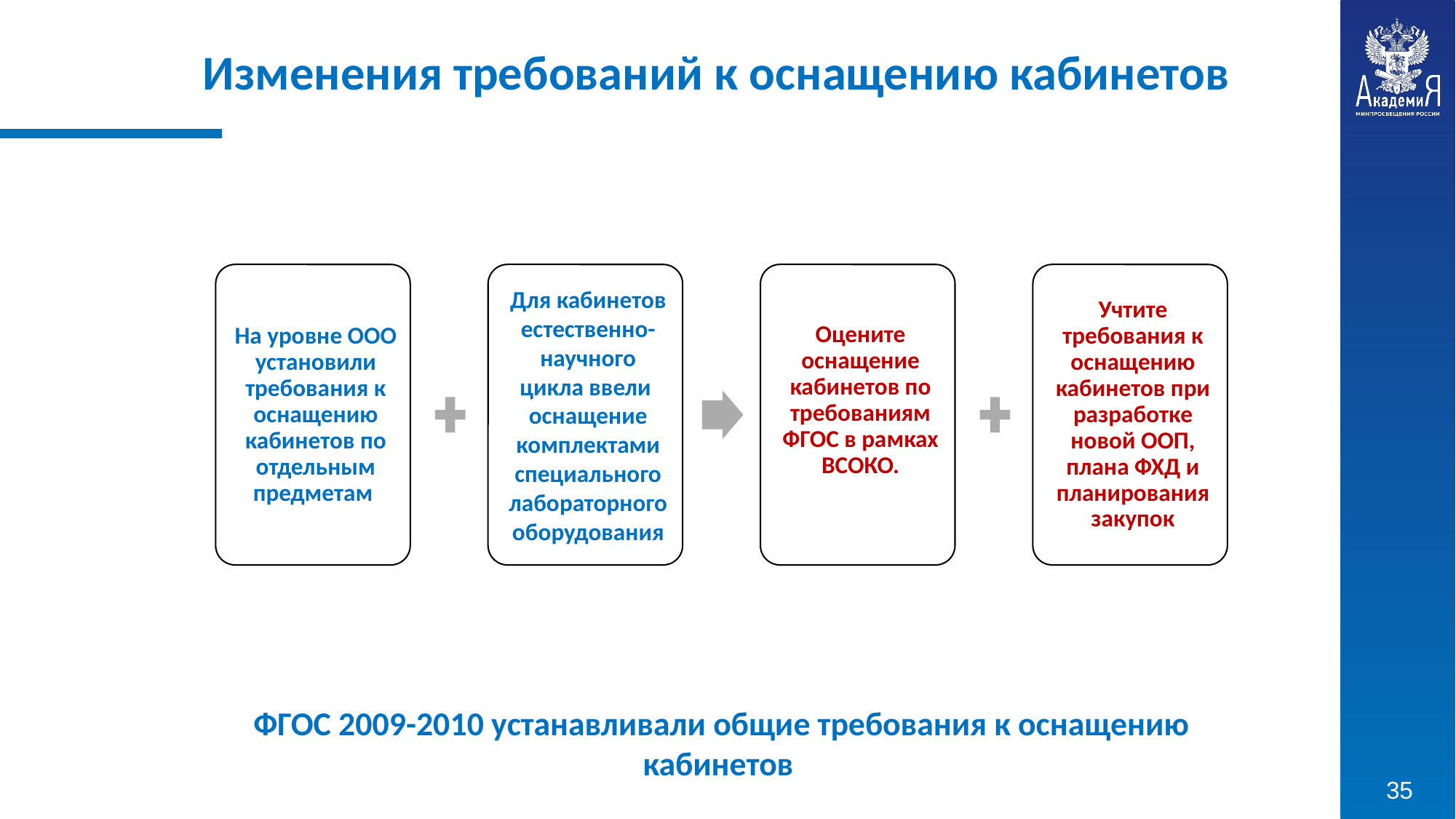

Изменения требований к оснащению кабинетов
На уровне ООО установили требования к оснащению кабинетов по отдельным предметам

Для кабинетов
естественно-научного цикла ввели  оснащение комплектами специального лабораторного оборудования

Оцените оснащение кабинетов по требованиям ФГОС в рамках ВСОКО.

Учтите требования к оснащению кабинетов при разработке новой ООП, плана ФХД и планирования закупок
ФГОС 2009-2010 устанавливали общие требования к оснащению кабинетов